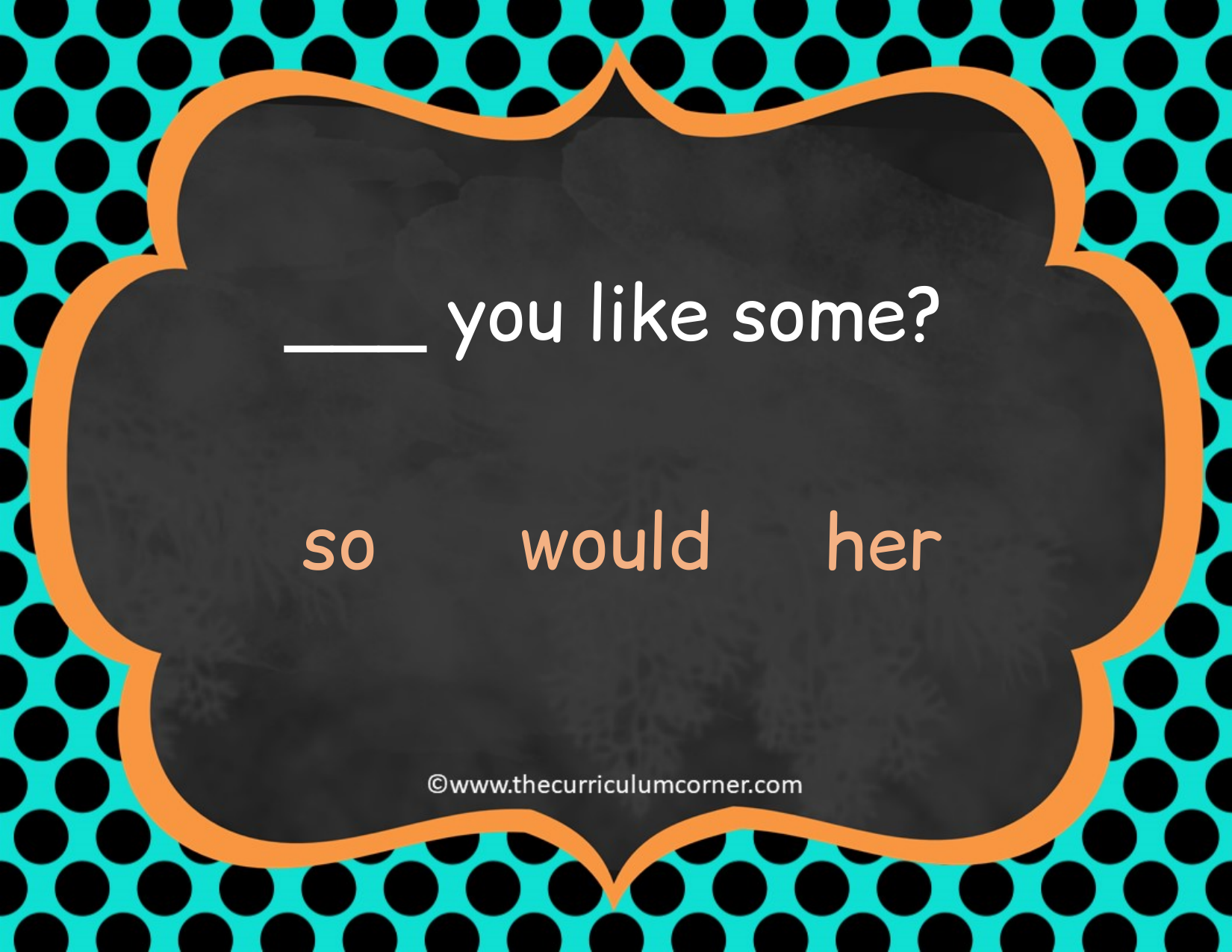

___ you like some?
so
would
her